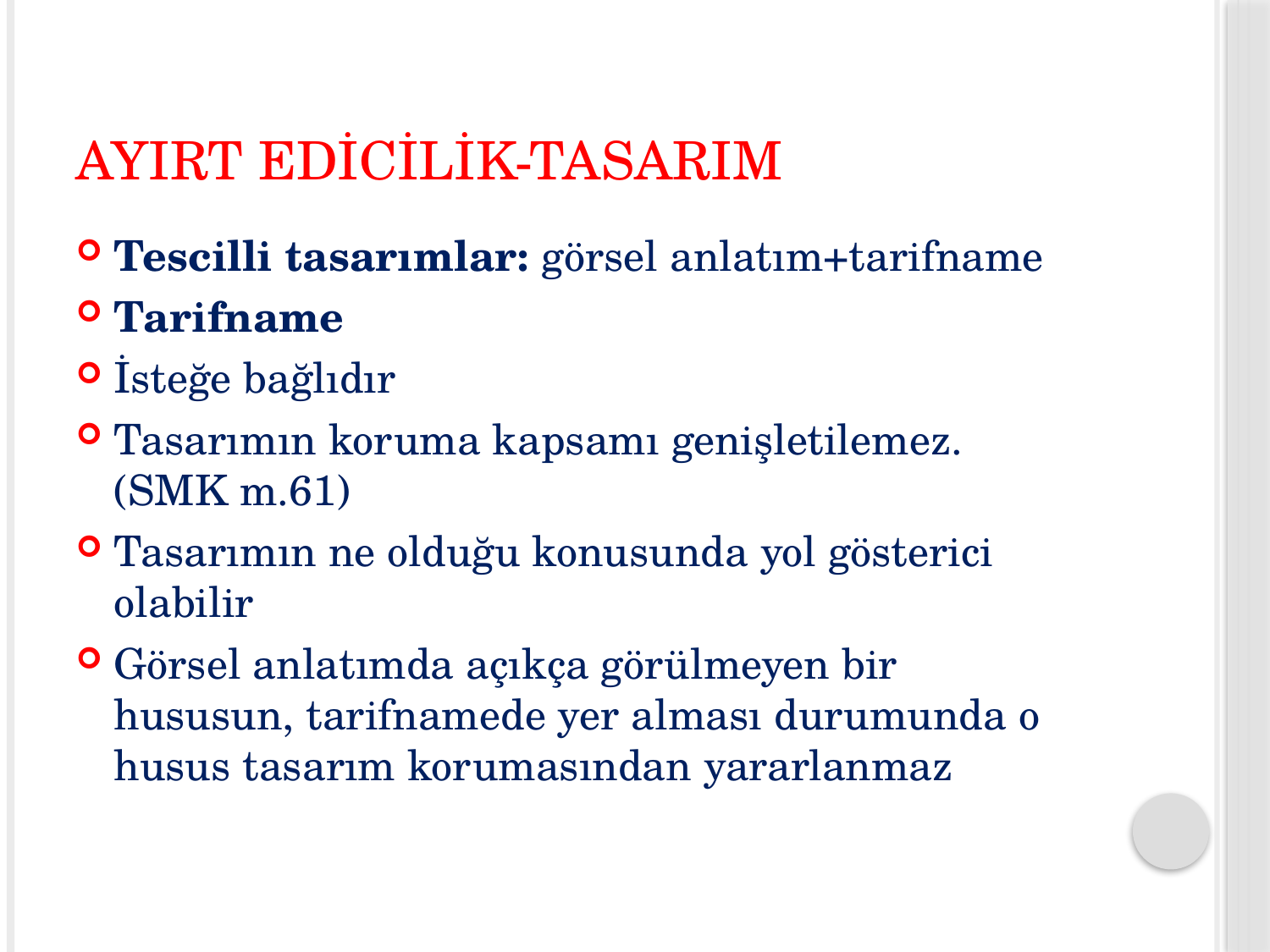

# Ayırt Edicilik-Tasarım
Tescilli tasarımlar: görsel anlatım+tarifname
Tarifname
İsteğe bağlıdır
Tasarımın koruma kapsamı genişletilemez. (SMK m.61)
Tasarımın ne olduğu konusunda yol gösterici olabilir
Görsel anlatımda açıkça görülmeyen bir hususun, tarifnamede yer alması durumunda o husus tasarım korumasından yararlanmaz